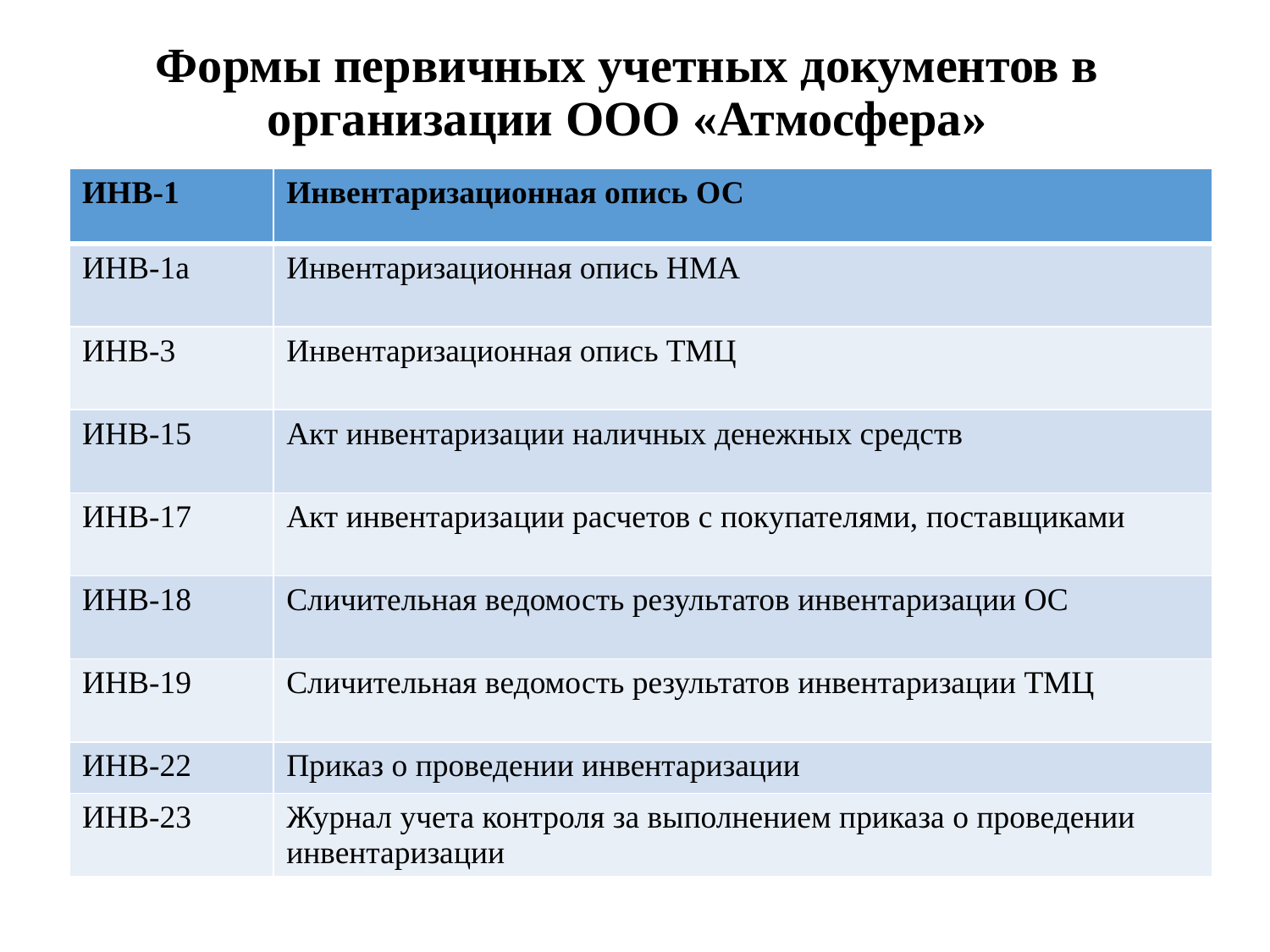

# Формы первичных учетных документов в организации ООО «Атмосфера»
| ИНВ-1 | Инвентаризационная опись ОС |
| --- | --- |
| ИНВ-1а | Инвентаризационная опись НМА |
| ИНВ-3 | Инвентаризационная опись ТМЦ |
| ИНВ-15 | Акт инвентаризации наличных денежных средств |
| ИНВ-17 | Акт инвентаризации расчетов с покупателями, поставщиками |
| ИНВ-18 | Сличительная ведомость результатов инвентаризации ОС |
| ИНВ-19 | Сличительная ведомость результатов инвентаризации ТМЦ |
| ИНВ-22 | Приказ о проведении инвентаризации |
| ИНВ-23 | Журнал учета контроля за выполнением приказа о проведении инвентаризации |